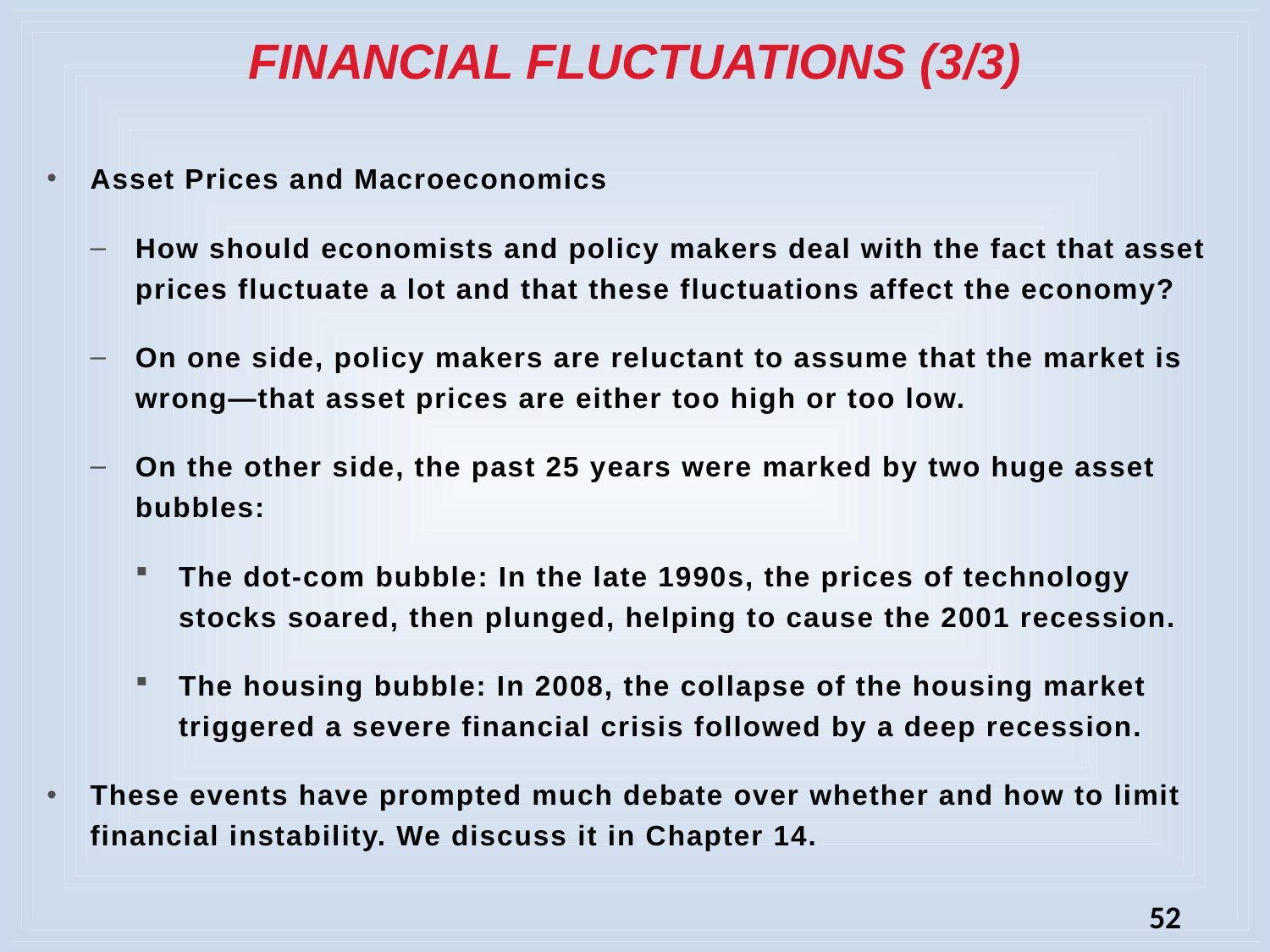

# FINANCIAL FLUCTUATIONS (3/3)
Asset Prices and Macroeconomics
How should economists and policy makers deal with the fact that asset prices fluctuate a lot and that these fluctuations affect the economy?
On one side, policy makers are reluctant to assume that the market is wrong—that asset prices are either too high or too low.
On the other side, the past 25 years were marked by two huge asset bubbles:
The dot-com bubble: In the late 1990s, the prices of technology stocks soared, then plunged, helping to cause the 2001 recession.
The housing bubble: In 2008, the collapse of the housing market triggered a severe financial crisis followed by a deep recession.
These events have prompted much debate over whether and how to limit financial instability. We discuss it in Chapter 14.